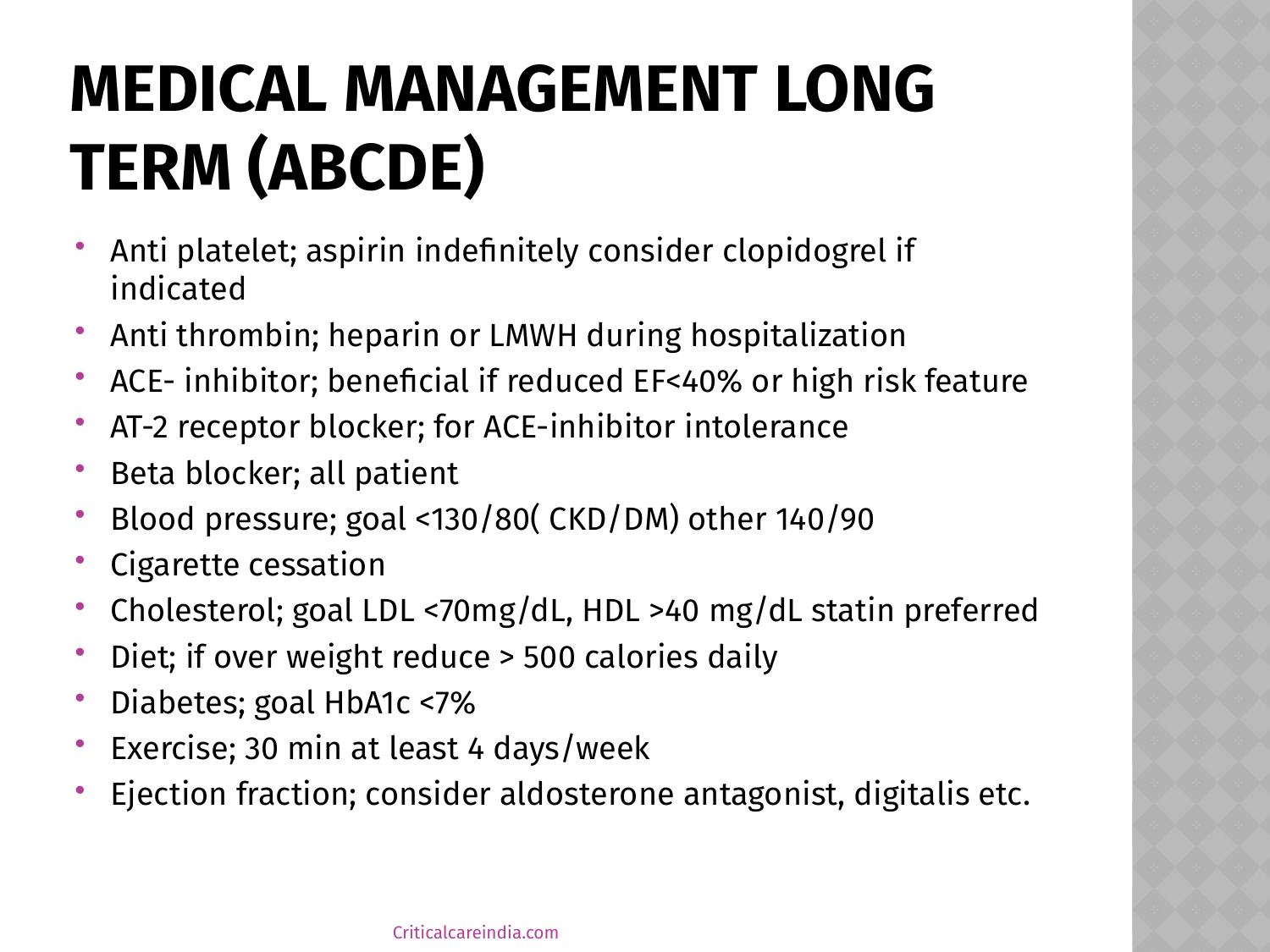

# Medical management long term (abcde)
Anti platelet; aspirin indefinitely consider clopidogrel if indicated
Anti thrombin; heparin or LMWH during hospitalization
ACE- inhibitor; beneficial if reduced EF<40% or high risk feature
AT-2 receptor blocker; for ACE-inhibitor intolerance
Beta blocker; all patient
Blood pressure; goal <130/80( CKD/DM) other 140/90
Cigarette cessation
Cholesterol; goal LDL <70mg/dL, HDL >40 mg/dL statin preferred
Diet; if over weight reduce > 500 calories daily
Diabetes; goal HbA1c <7%
Exercise; 30 min at least 4 days/week
Ejection fraction; consider aldosterone antagonist, digitalis etc.
Criticalcareindia.com